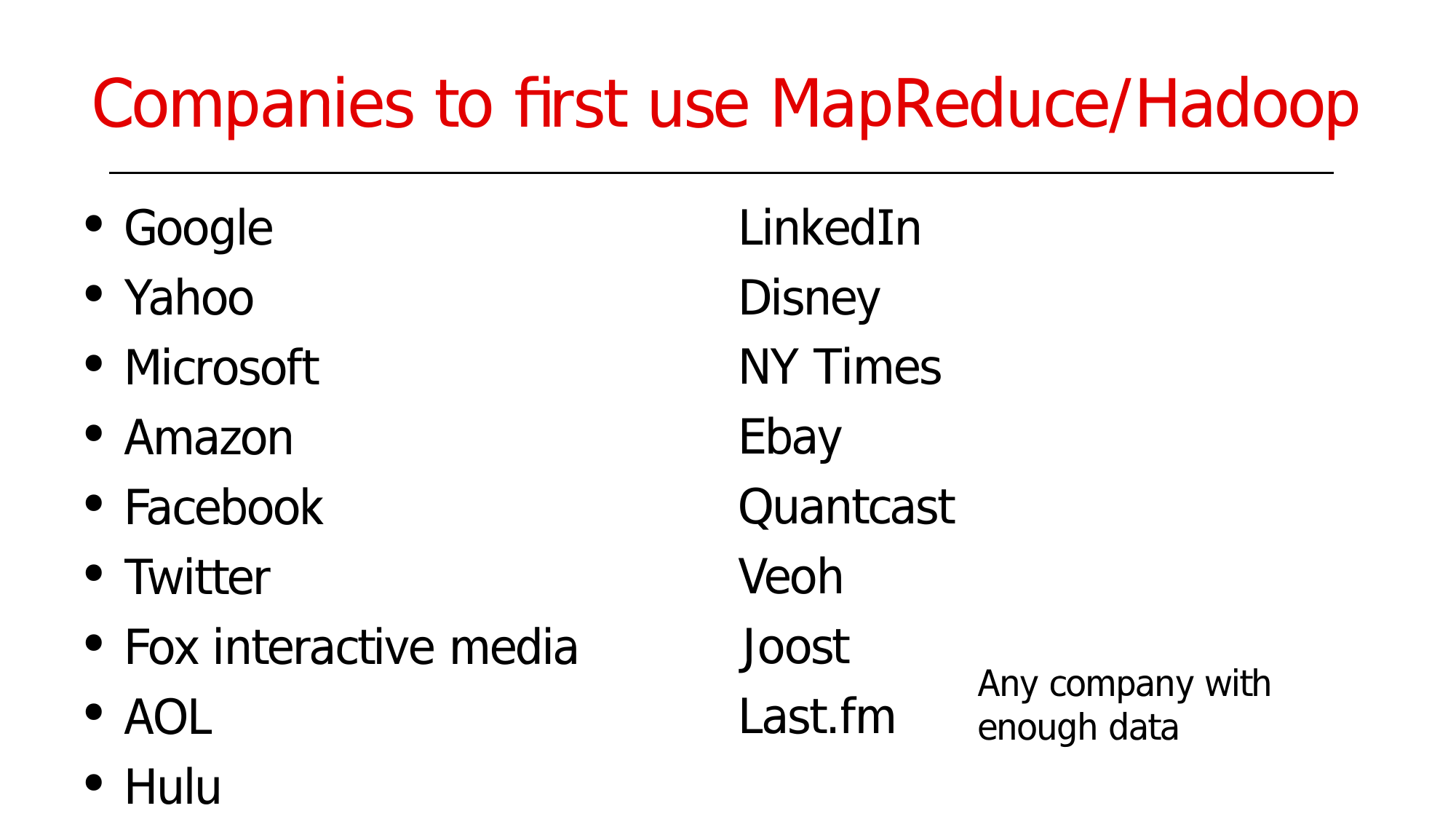

# Companies to first use MapReduce/Hadoop
LinkedIn Disney NY Times Ebay Quantcast Veoh Joost Last.fm
Google

Yahoo

Microsoft

Amazon

Facebook

Twitter

Fox interactive media

AOL

Hulu
Any company with enough data